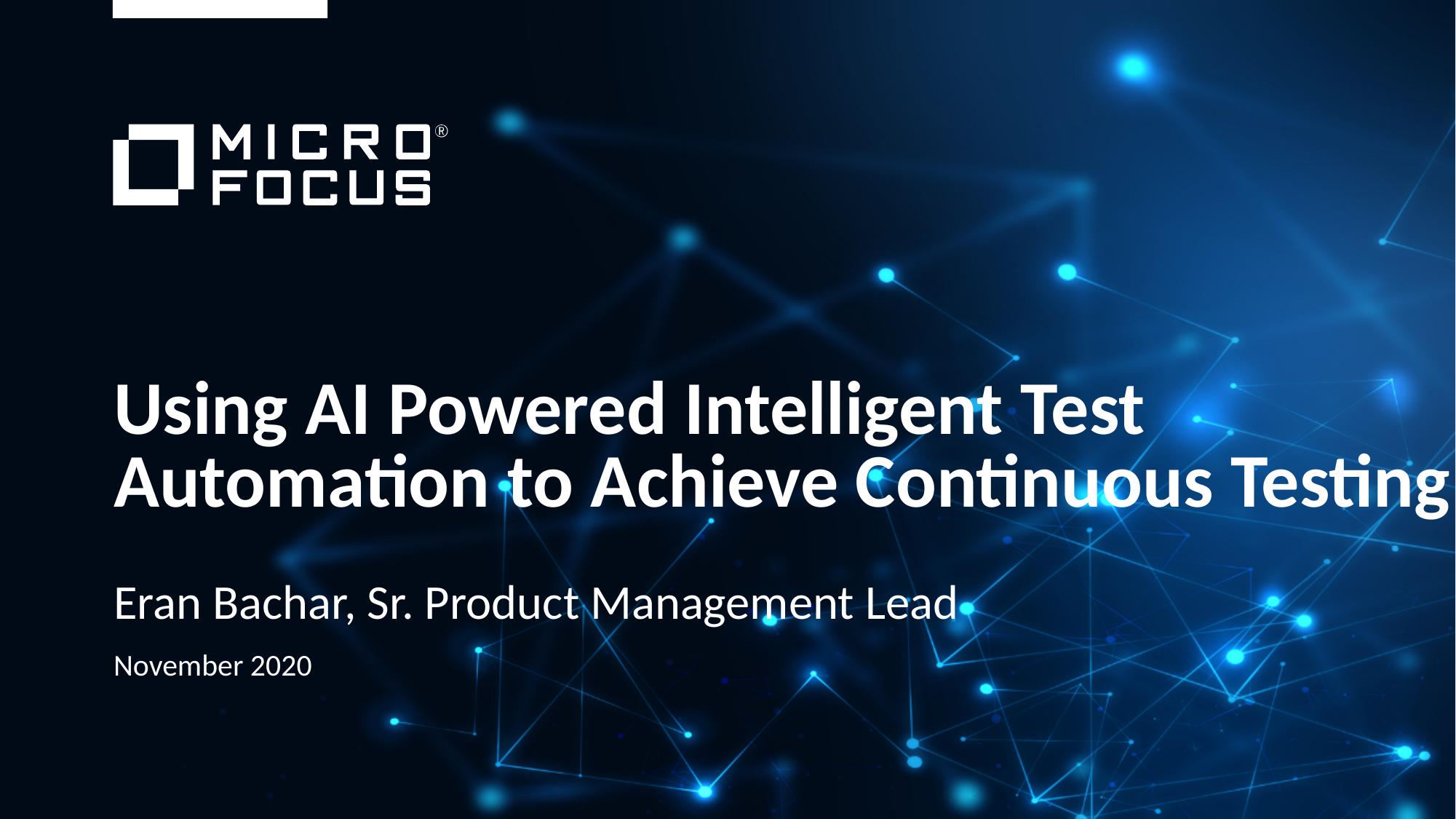

# Using AI Powered Intelligent Test Automation to Achieve Continuous Testing
Eran Bachar, Sr. Product Management Lead
November 2020